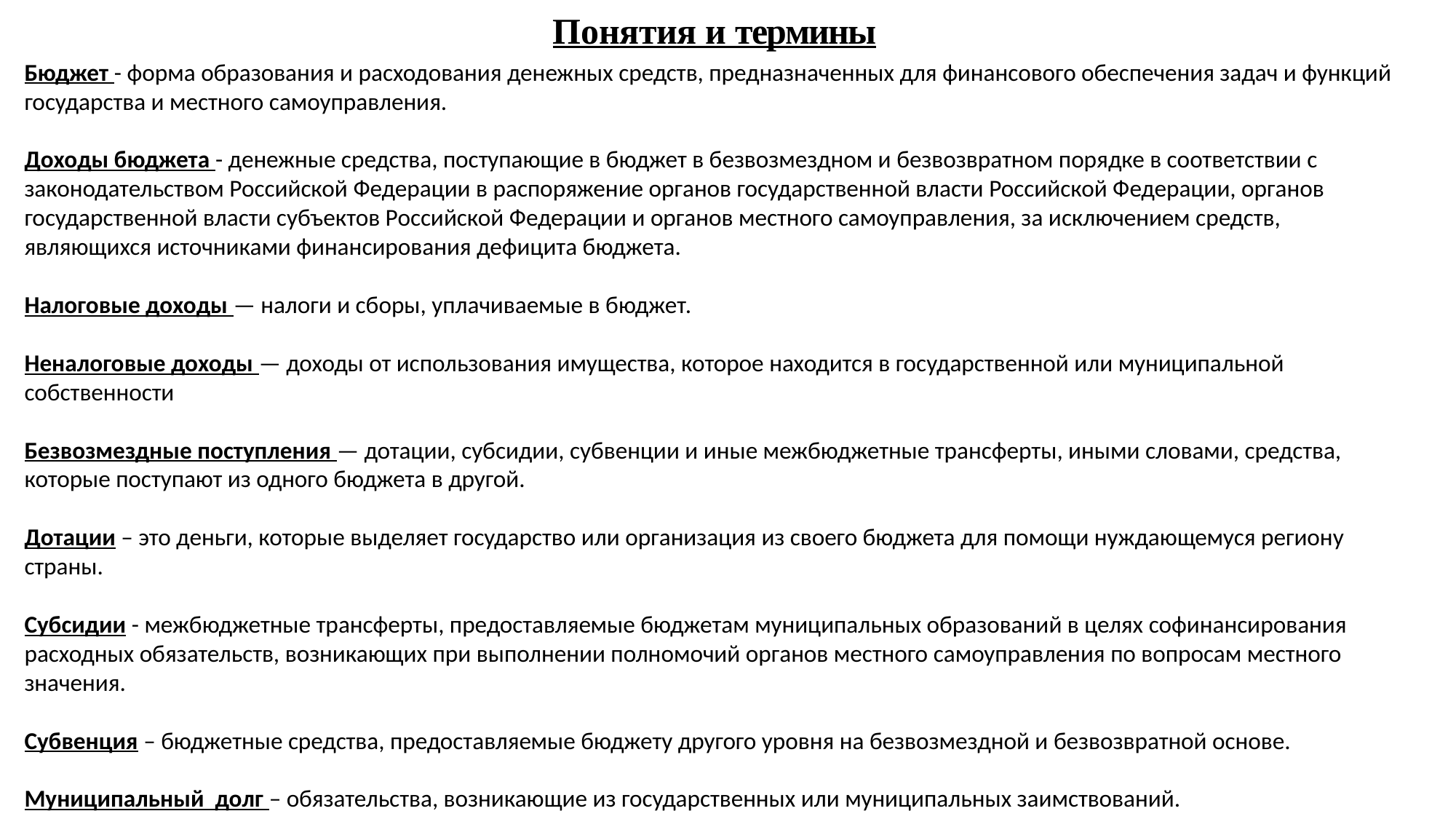

# Понятия и термины
Бюджет - форма образования и расходования денежных средств, предназначенных для финансового обеспечения задач и функций государства и местного самоуправления.

Доходы бюджета - денежные средства, поступающие в бюджет в безвозмездном и безвозвратном порядке в соответствии с законодательством Российской Федерации в распоряжение органов государственной власти Российской Федерации, органов государственной власти субъектов Российской Федерации и органов местного самоуправления, за исключением средств, являющихся источниками финансирования дефицита бюджета.

Налоговые доходы — налоги и сборы, уплачиваемые в бюджет.

Неналоговые доходы — доходы от использования имущества, которое находится в государственной или муниципальной собственности

Безвозмездные поступления — дотации, субсидии, субвенции и иные межбюджетные трансферты, иными словами, средства, которые поступают из одного бюджета в другой.

Дотации – это деньги, которые выделяет государство или организация из своего бюджета для помощи нуждающемуся региону страны.

Субсидии - межбюджетные трансферты, предоставляемые бюджетам муниципальных образований в целях софинансирования расходных обязательств, возникающих при выполнении полномочий органов местного самоуправления по вопросам местного значения.

Субвенция – бюджетные средства, предоставляемые бюджету другого уровня на безвозмездной и безвозвратной основе.

Муниципальный  долг – обязательства, возникающие из государственных или муниципальных заимствований.